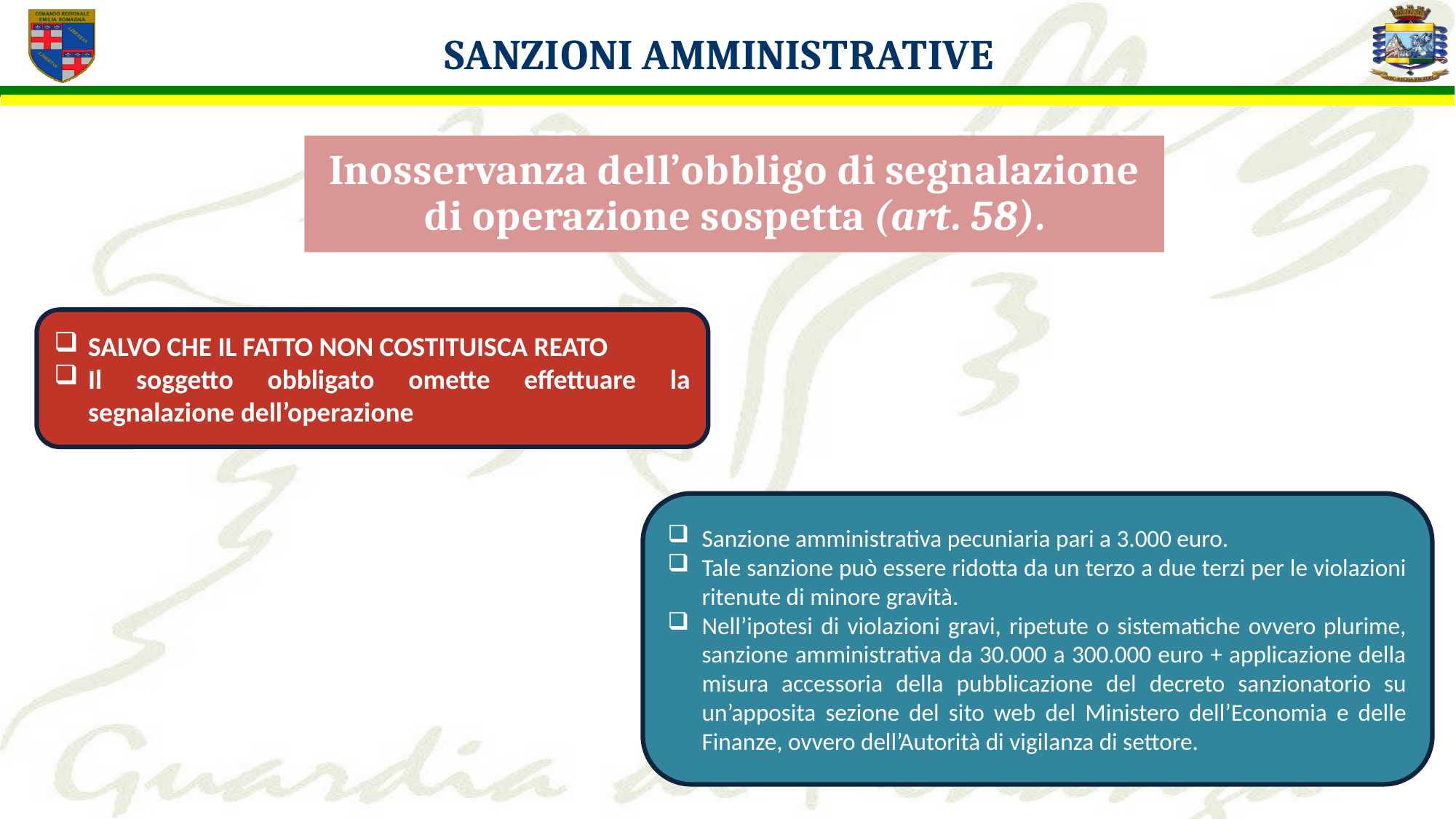

Sanzioni amministrative
Inosservanza dell’obbligo di segnalazione di operazioni sospette (art. 58.
Inosservanza dell’obbligo di segnalazione di operazione sospetta (art. 58).
SALVO CHE IL FATTO NON COSTITUISCA REATO
Il soggetto obbligato omette effettuare la segnalazione dell’operazione
Sanzione amministrativa pecuniaria pari a 3.000 euro.
Tale sanzione può essere ridotta da un terzo a due terzi per le violazioni ritenute di minore gravità.
Nell’ipotesi di violazioni gravi, ripetute o sistematiche ovvero plurime, sanzione amministrativa da 30.000 a 300.000 euro + applicazione della misura accessoria della pubblicazione del decreto sanzionatorio su un’apposita sezione del sito web del Ministero dell’Economia e delle Finanze, ovvero dell’Autorità di vigilanza di settore.